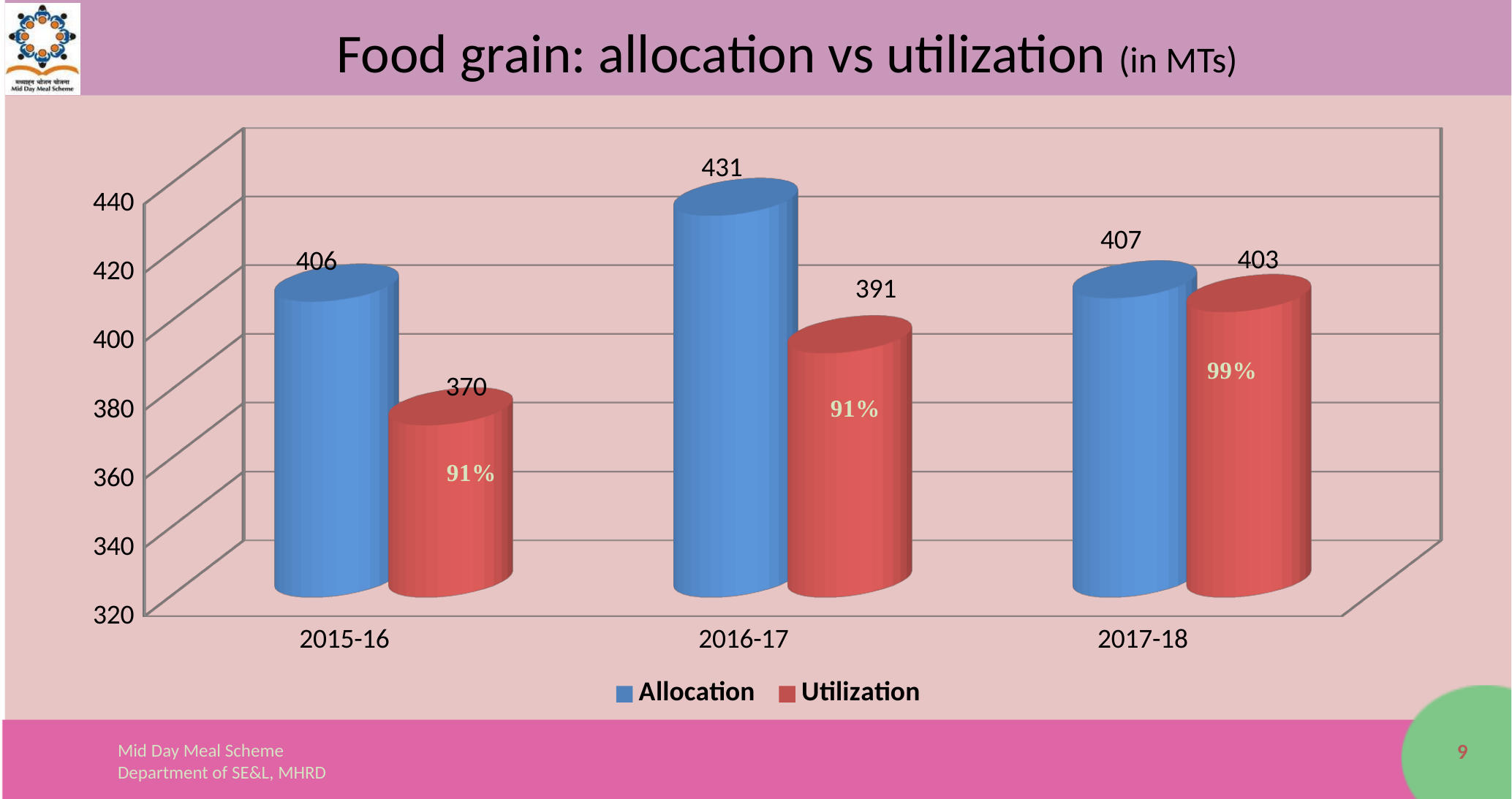

# Food grain: allocation vs utilization (in MTs)

[unsupported chart]

9
Mid Day Meal Scheme
Department of SE&L, MHRD